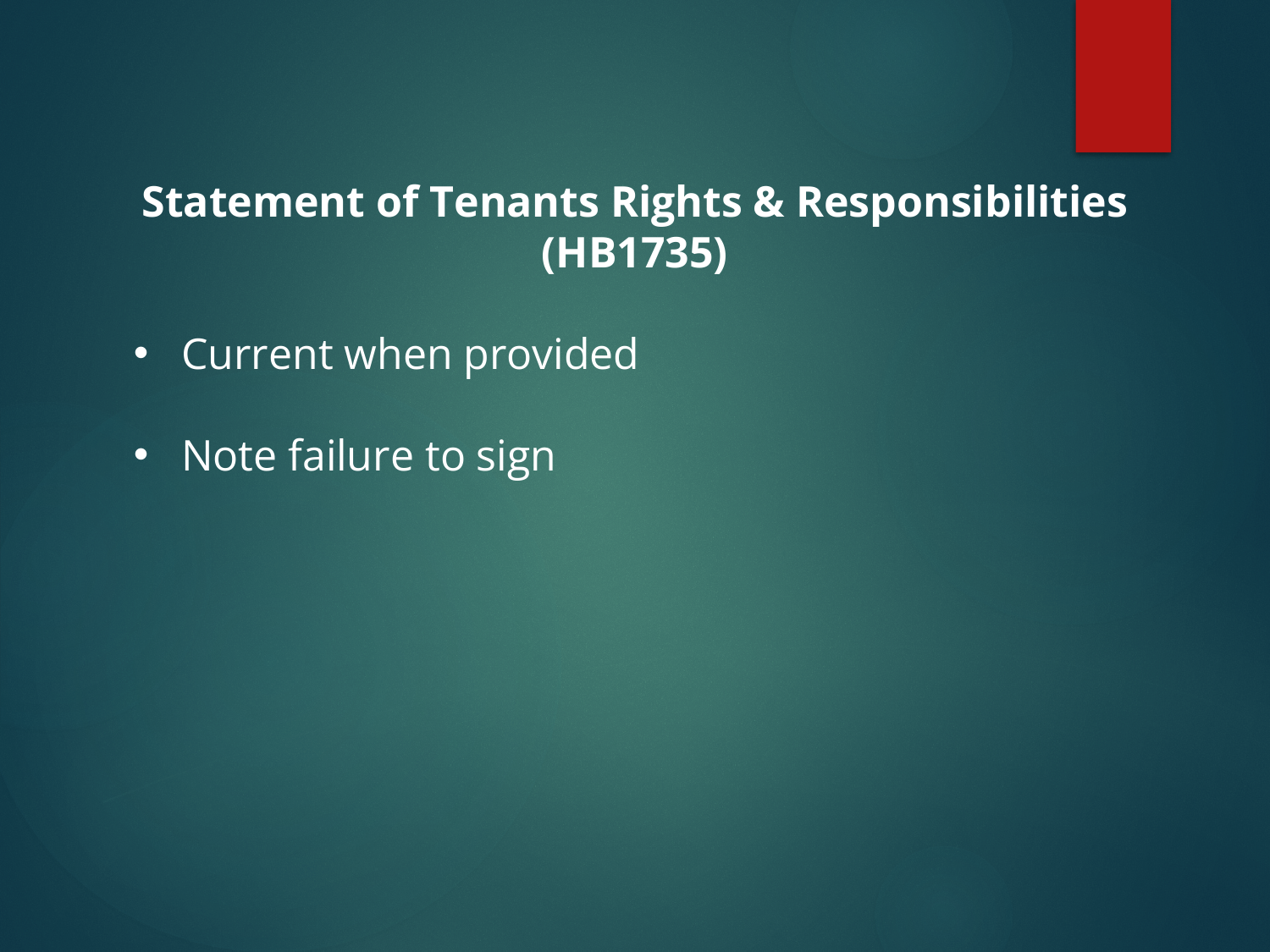

Statement of Tenants Rights & Responsibilities (HB1735)

Current when provided

Note failure to sign